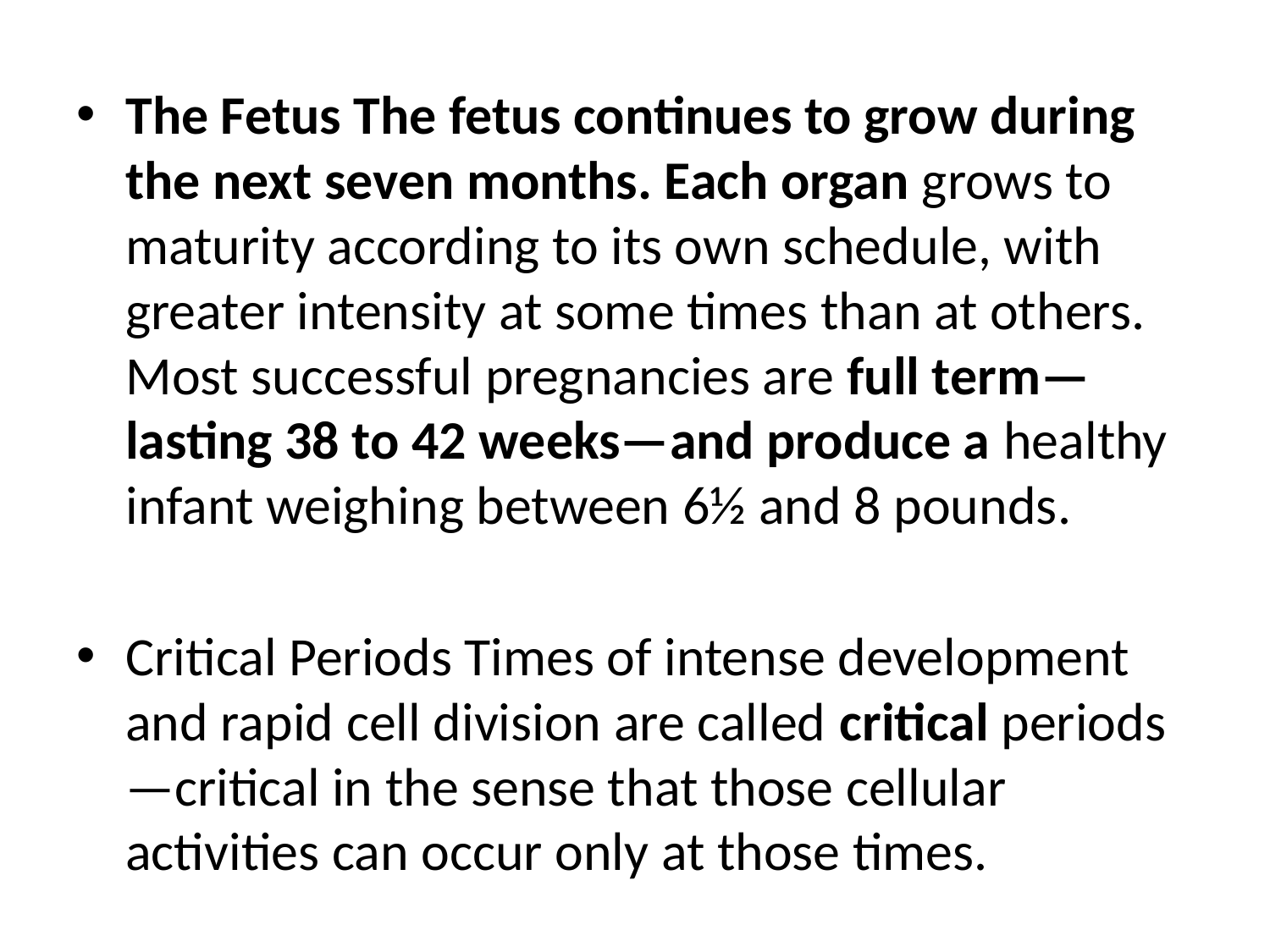

The Fetus The fetus continues to grow during the next seven months. Each organ grows to maturity according to its own schedule, with greater intensity at some times than at others. Most successful pregnancies are full term—lasting 38 to 42 weeks—and produce a healthy infant weighing between 6½ and 8 pounds.

Critical Periods Times of intense development and rapid cell division are called critical periods—critical in the sense that those cellular activities can occur only at those times.